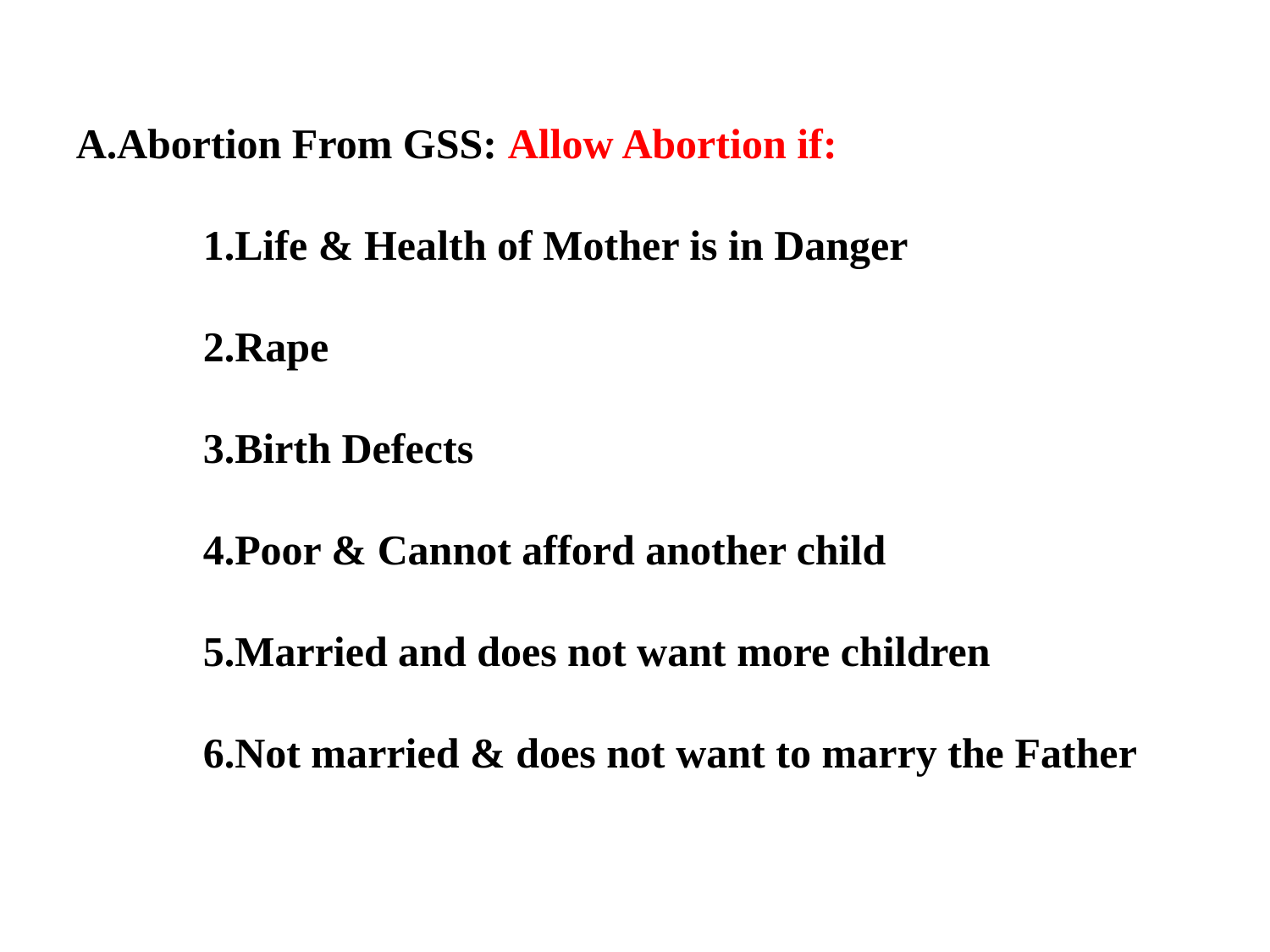

Abortion From GSS: Allow Abortion if:
Life & Health of Mother is in Danger
Rape
Birth Defects
Poor & Cannot afford another child
Married and does not want more children
Not married & does not want to marry the Father